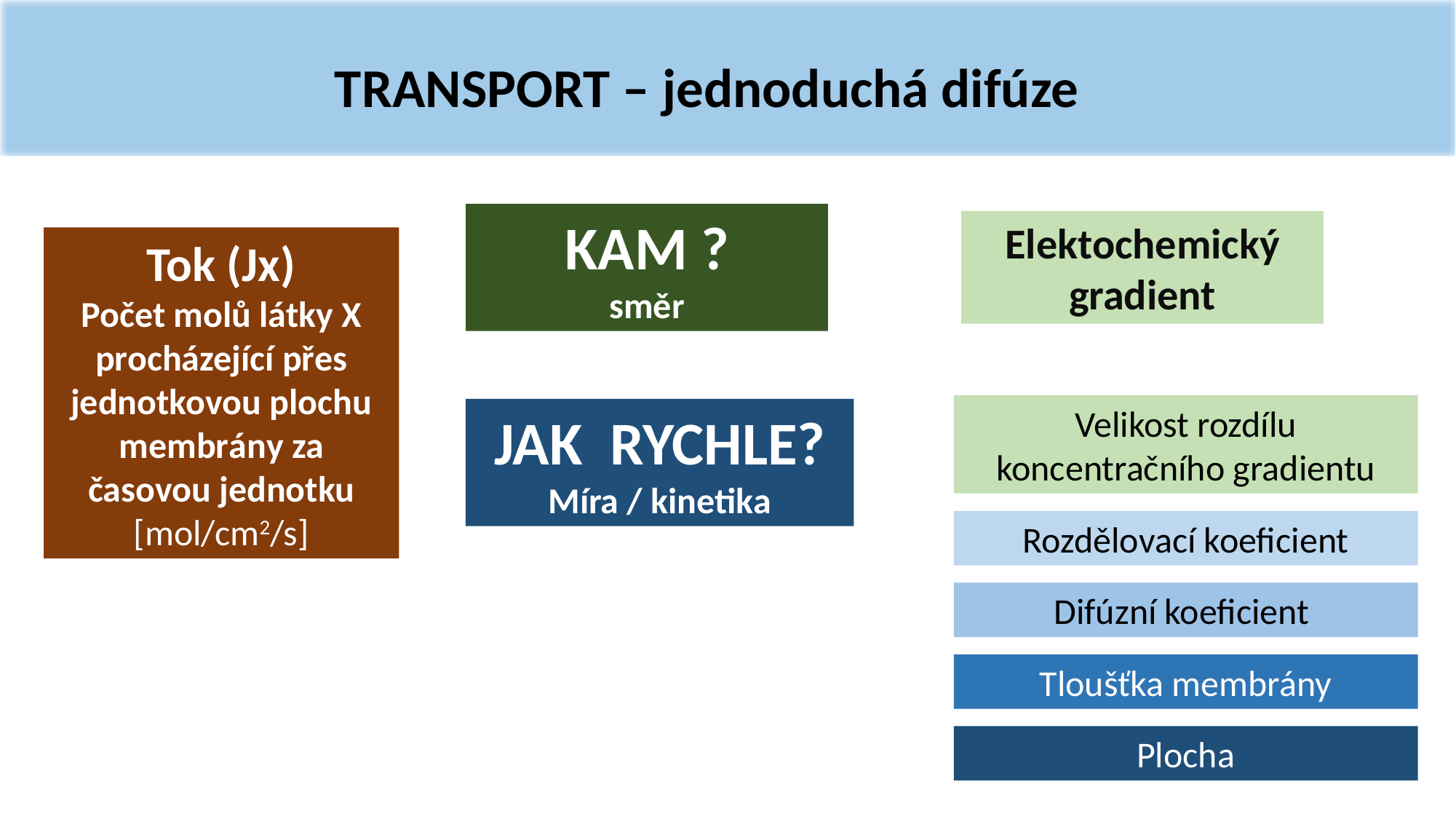

TRANSPORT – jednoduchá difúze
KAM ?
směr
Elektochemický gradient
Tok (Jx)
Počet molů látky X procházející přes jednotkovou plochu membrány za časovou jednotku [mol/cm2/s]
Velikost rozdílu koncentračního gradientu
JAK  RYCHLE?
Míra / kinetika
Rozdělovací koeficient
Difúzní koeficient
Tloušťka membrány
Plocha